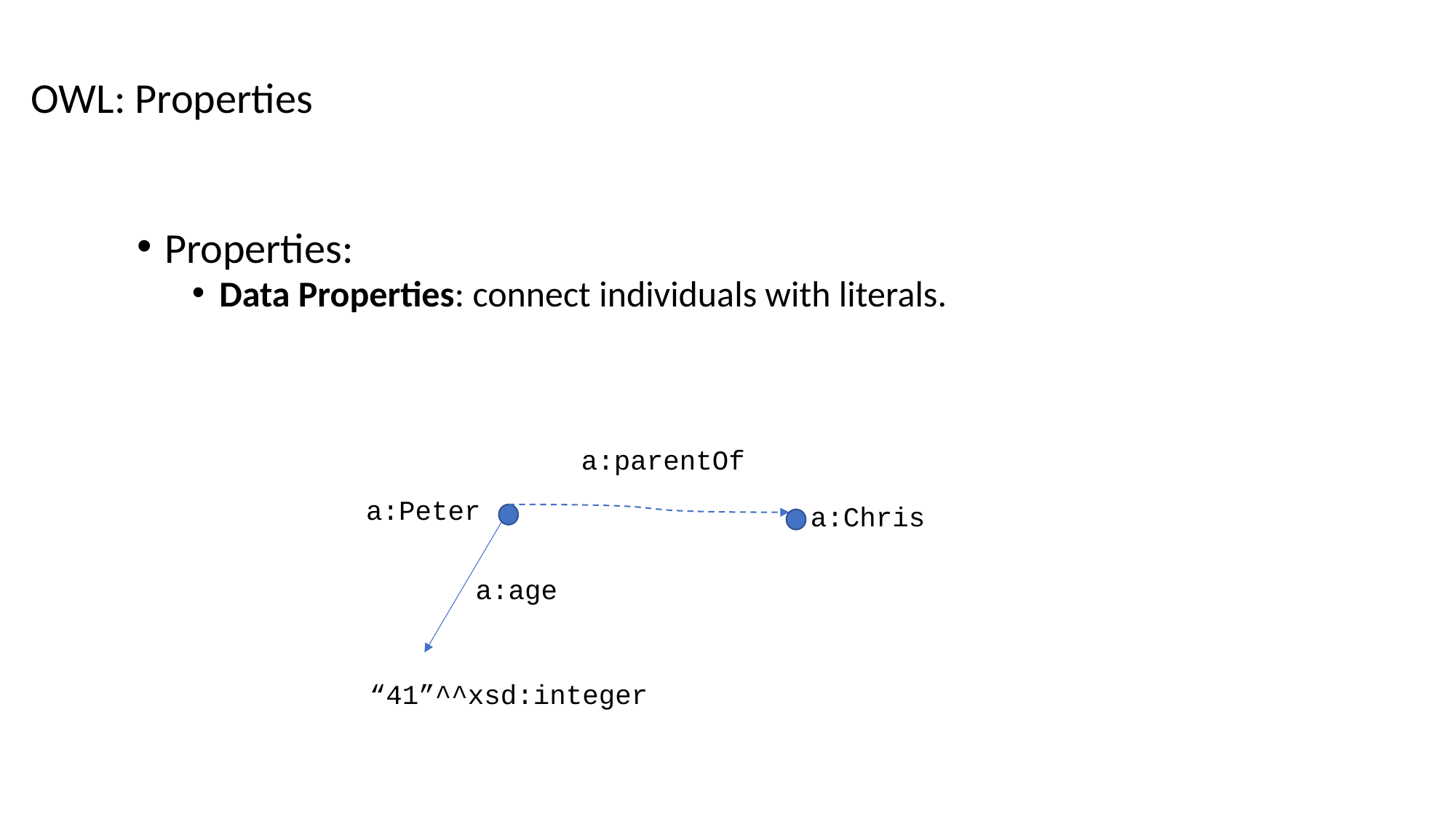

# OWL: Properties
Properties:
Data Properties: connect individuals with literals.

a:parentOf
a:Peter
a:Chris

a:age
“41”^^xsd:integer